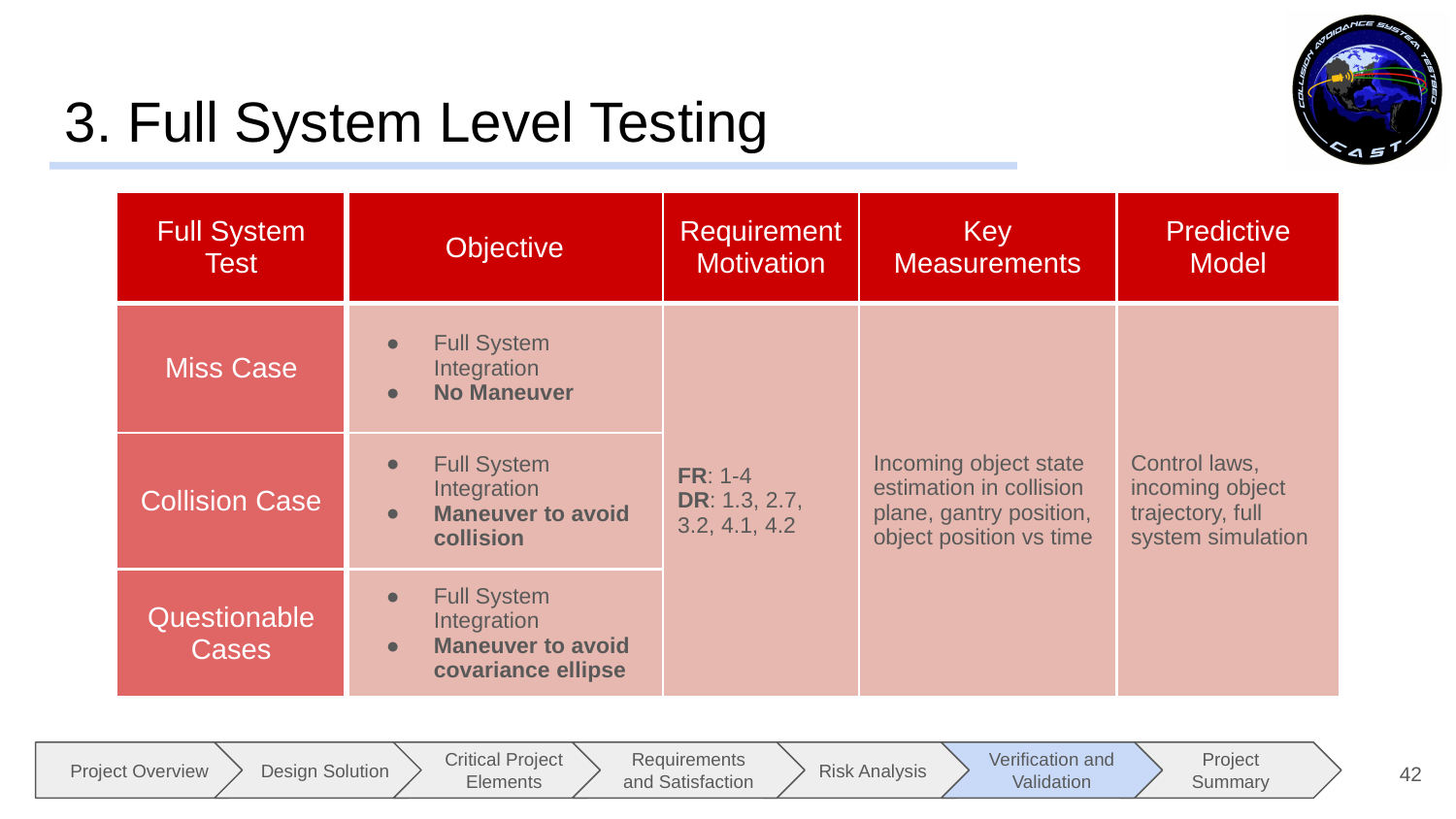

# 3. Full System Level Testing
| Full System Test | Objective | Requirement Motivation | Key Measurements | Predictive Model |
| --- | --- | --- | --- | --- |
| Miss Case | Full System Integration No Maneuver | FR: 1-4 DR: 1.3, 2.7, 3.2, 4.1, 4.2 | Incoming object state estimation in collision plane, gantry position, object position vs time | Control laws, incoming object trajectory, full system simulation |
| Collision Case | Full System Integration Maneuver to avoid collision |  |  |  |
| Questionable Cases | Full System Integration Maneuver to avoid covariance ellipse |  |  |  |
42